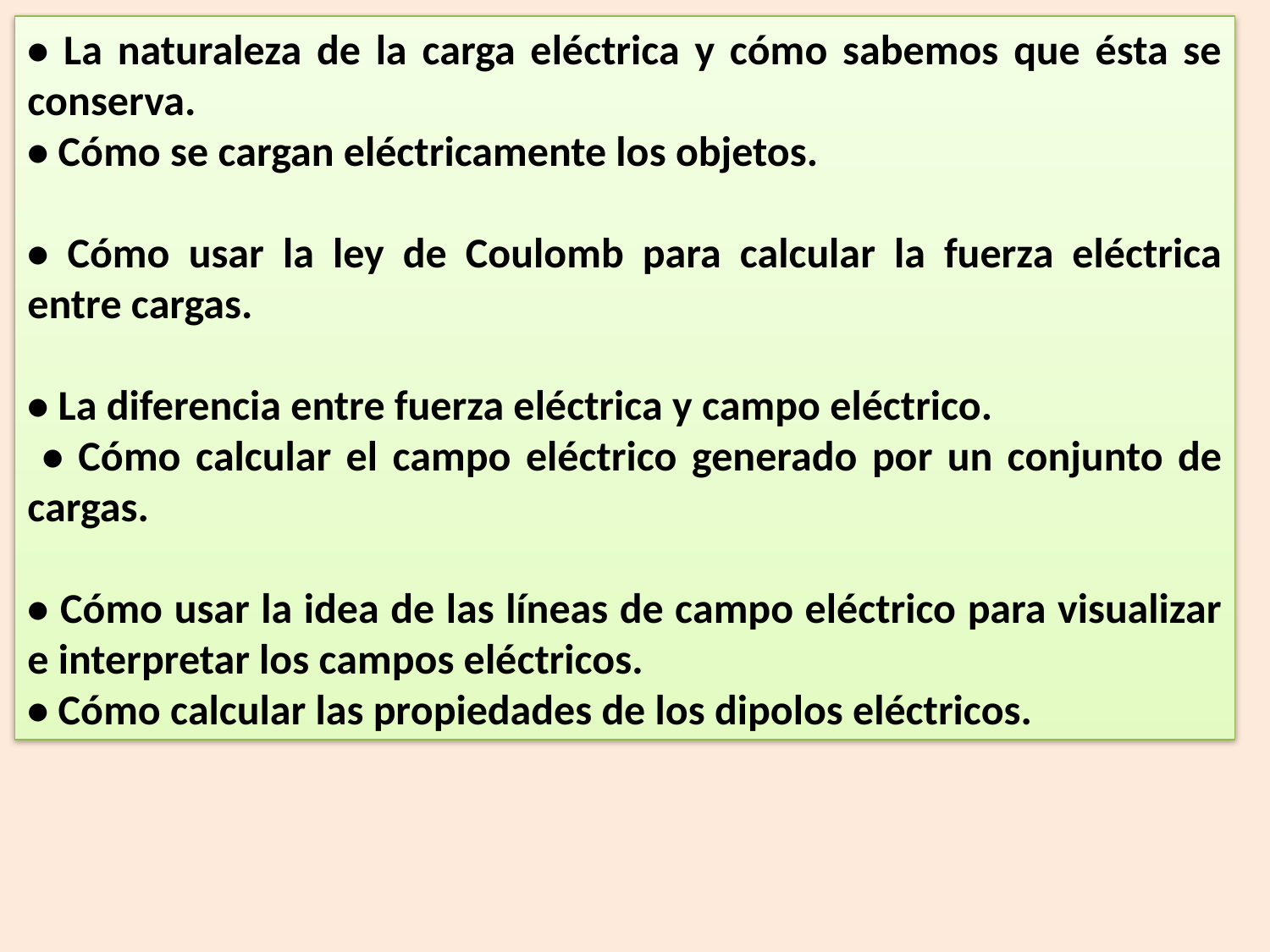

• La naturaleza de la carga eléctrica y cómo sabemos que ésta se conserva.
• Cómo se cargan eléctricamente los objetos.

• Cómo usar la ley de Coulomb para calcular la fuerza eléctrica entre cargas.

• La diferencia entre fuerza eléctrica y campo eléctrico.
 • Cómo calcular el campo eléctrico generado por un conjunto de cargas.

• Cómo usar la idea de las líneas de campo eléctrico para visualizar e interpretar los campos eléctricos.
• Cómo calcular las propiedades de los dipolos eléctricos.